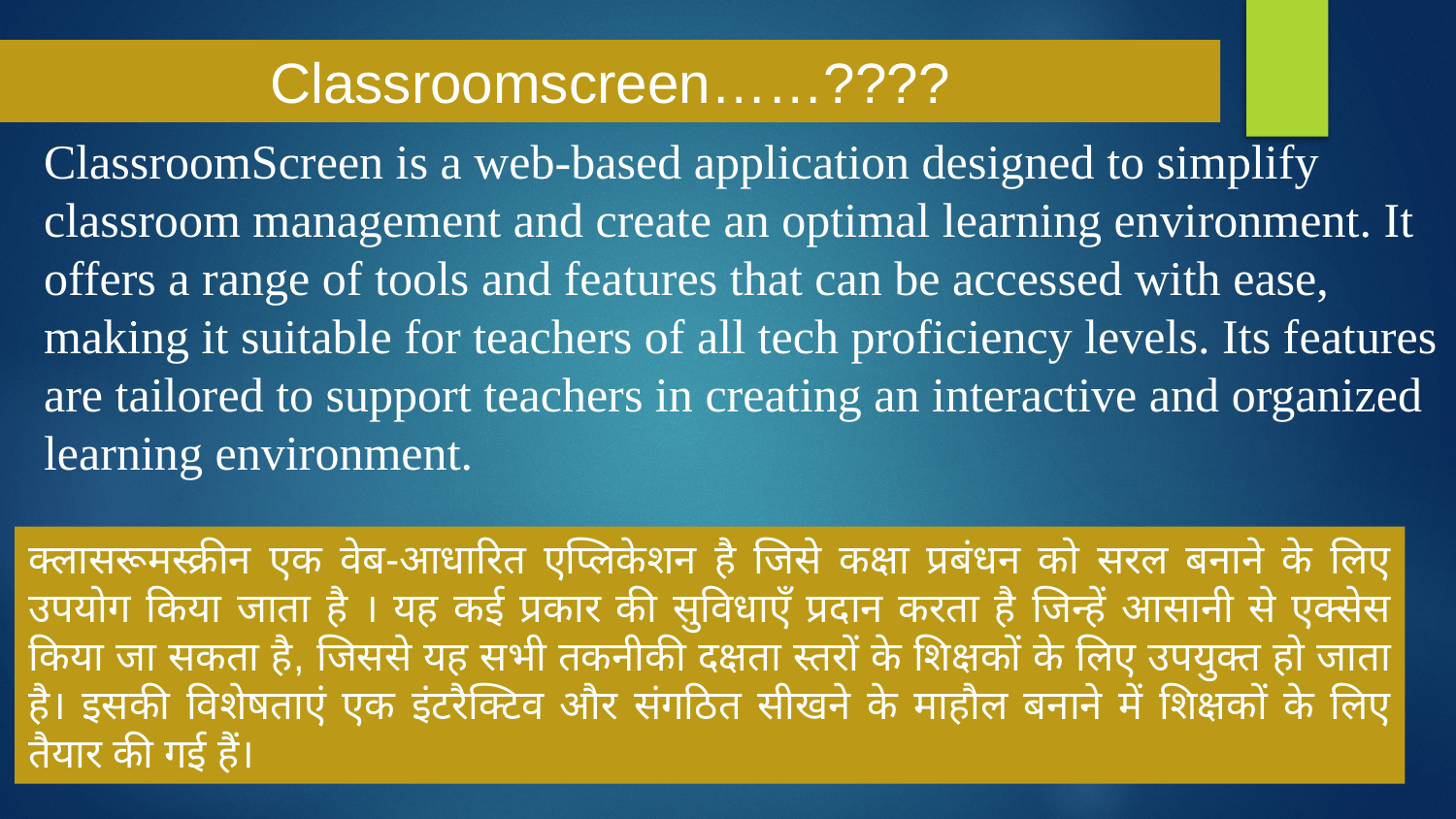

Classroomscreen……????
ClassroomScreen is a web-based application designed to simplify classroom management and create an optimal learning environment. It offers a range of tools and features that can be accessed with ease, making it suitable for teachers of all tech proficiency levels. Its features are tailored to support teachers in creating an interactive and organized learning environment.
क्लासरूमस्क्रीन एक वेब-आधारित एप्लिकेशन है जिसे कक्षा प्रबंधन को सरल बनाने के लिए उपयोग किया जाता है । यह कई प्रकार की सुविधाएँ प्रदान करता है जिन्हें आसानी से एक्सेस किया जा सकता है, जिससे यह सभी तकनीकी दक्षता स्तरों के शिक्षकों के लिए उपयुक्त हो जाता है। इसकी विशेषताएं एक इंटरैक्टिव और संगठित सीखने के माहौल बनाने में शिक्षकों के लिए तैयार की गई हैं।